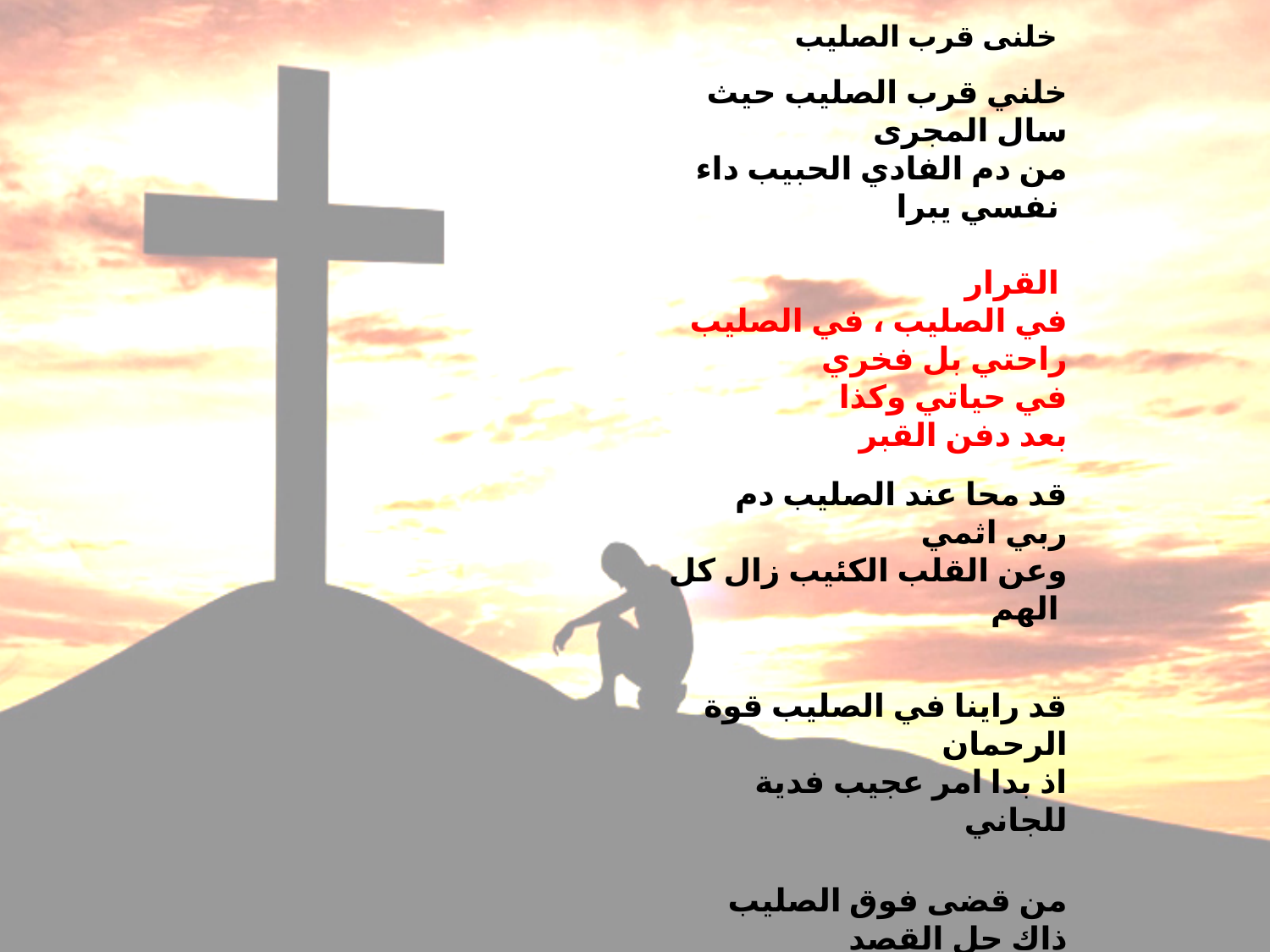

# خلنى قرب الصليب
خلني قرب الصليب حيث سال المجرى
من دم الفادي الحبيب داء نفسي يبرا

القرار
في الصليب ، في الصليب
راحتي بل فخري
في حياتي وكذا
بعد دفن القبر
قد محا عند الصليب دم ربي اثمي
وعن القلب الكئيب زال كل الهم
قد راينا في الصليب قوة الرحمان
اذ بدا امر عجيب فدية للجاني

من قضى فوق الصليب ذاك جل القصد
ساراه عن قريب فوق عرش المجد